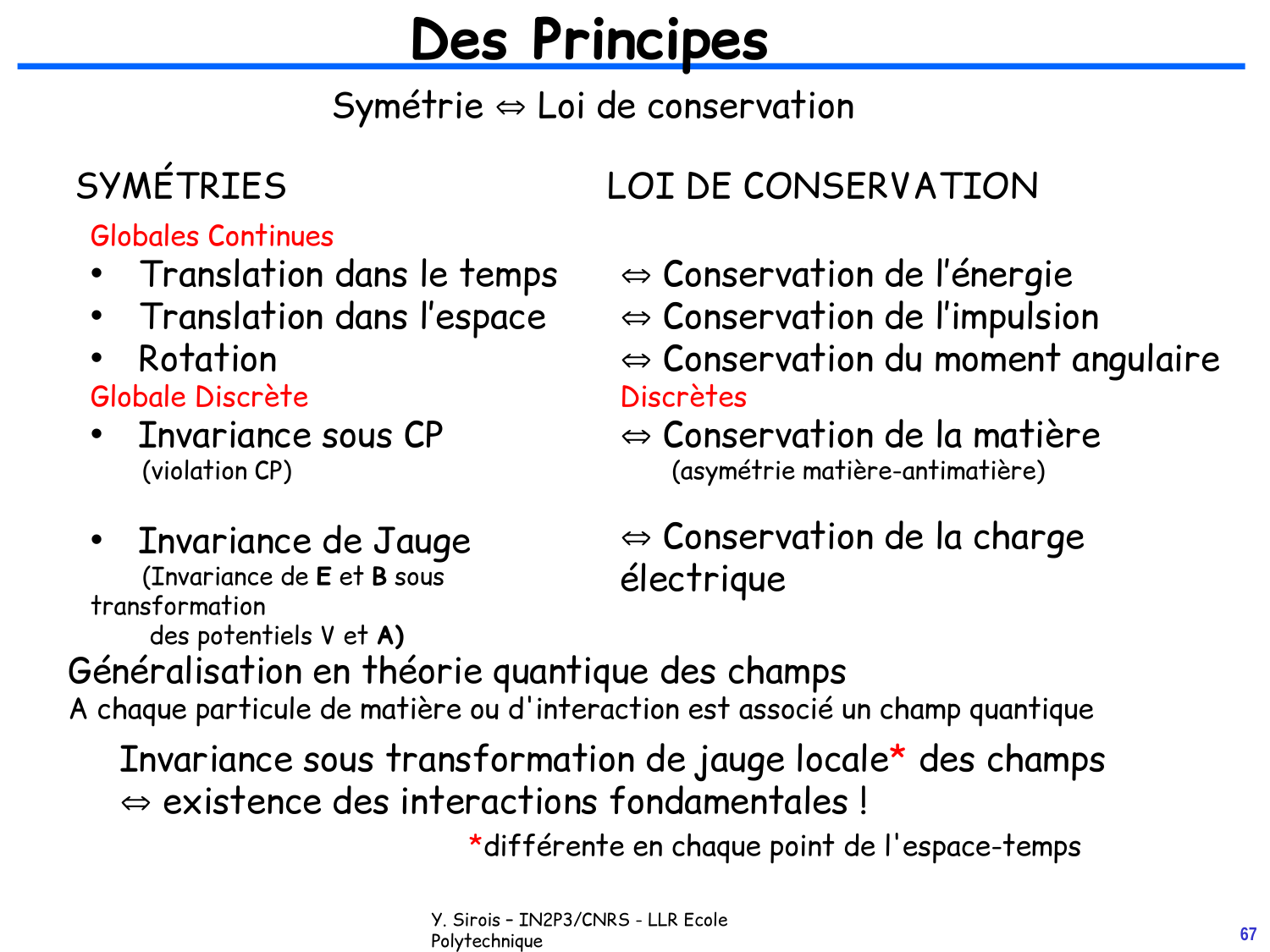

Des Principes
Symétrie ⇔ Loi de conservation
LOI DE CONSERVATION
SYMÉTRIES

⇔ Conservation de l’énergie
⇔ Conservation de l’impulsion
⇔ Conservation du moment angulaire
Discrètes
⇔ Conservation de la matière
       (asymétrie matière-antimatière)

⇔ Conservation de la charge électrique
Globales Continues
Translation dans le temps
Translation dans l’espace
Rotation
Globale Discrète
Invariance sous CP
       (violation CP)

Invariance de Jauge
       (Invariance de E et B sous transformation
        des potentiels V et A)
Généralisation en théorie quantique des champs
A chaque particule de matière ou d'interaction est associé un champ quantique
Invariance sous transformation de jauge locale* des champs
⇔ existence des interactions fondamentales !
                                 *différente en chaque point de l'espace-temps
Y. Sirois – IN2P3/CNRS - LLR Ecole Polytechnique
67